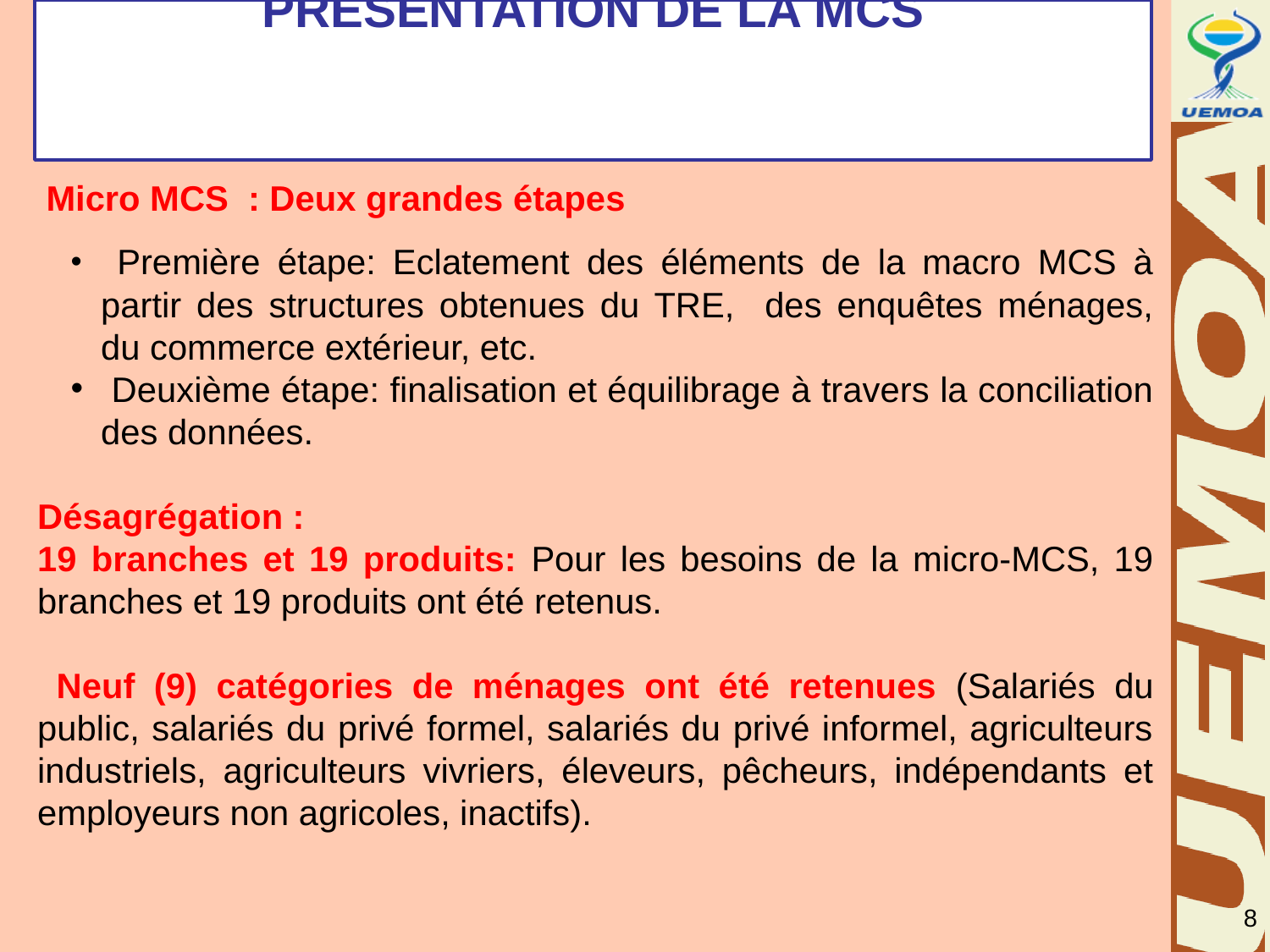

PRESENTATION DE LA MCS

 Micro MCS  : Deux grandes étapes

 Première étape: Eclatement des éléments de la macro MCS à partir des structures obtenues du TRE,  des enquêtes ménages, du commerce extérieur, etc.
 Deuxième étape: finalisation et équilibrage à travers la conciliation des données.

Désagrégation :
19 branches et 19 produits: Pour les besoins de la micro-MCS, 19 branches et 19 produits ont été retenus.

 Neuf (9) catégories de ménages ont été retenues (Salariés du public, salariés du privé formel, salariés du privé informel, agriculteurs industriels, agriculteurs vivriers, éleveurs, pêcheurs, indépendants et employeurs non agricoles, inactifs).

8